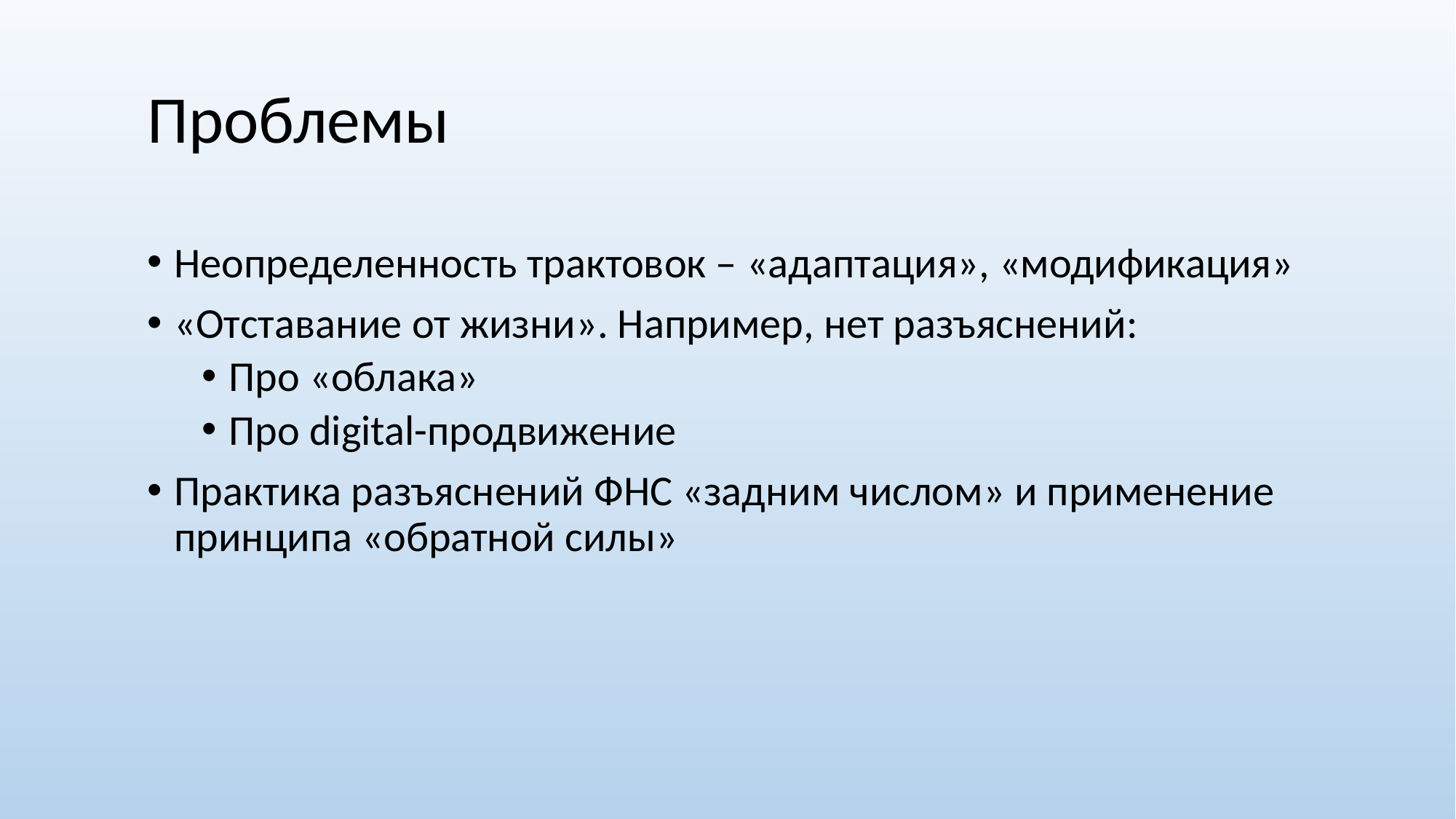

# Проблемы
Неопределенность трактовок – «адаптация», «модификация»
«Отставание от жизни». Например, нет разъяснений:
Про «облака»
Про digital-продвижение
Практика разъяснений ФНС «задним числом» и применение принципа «обратной силы»